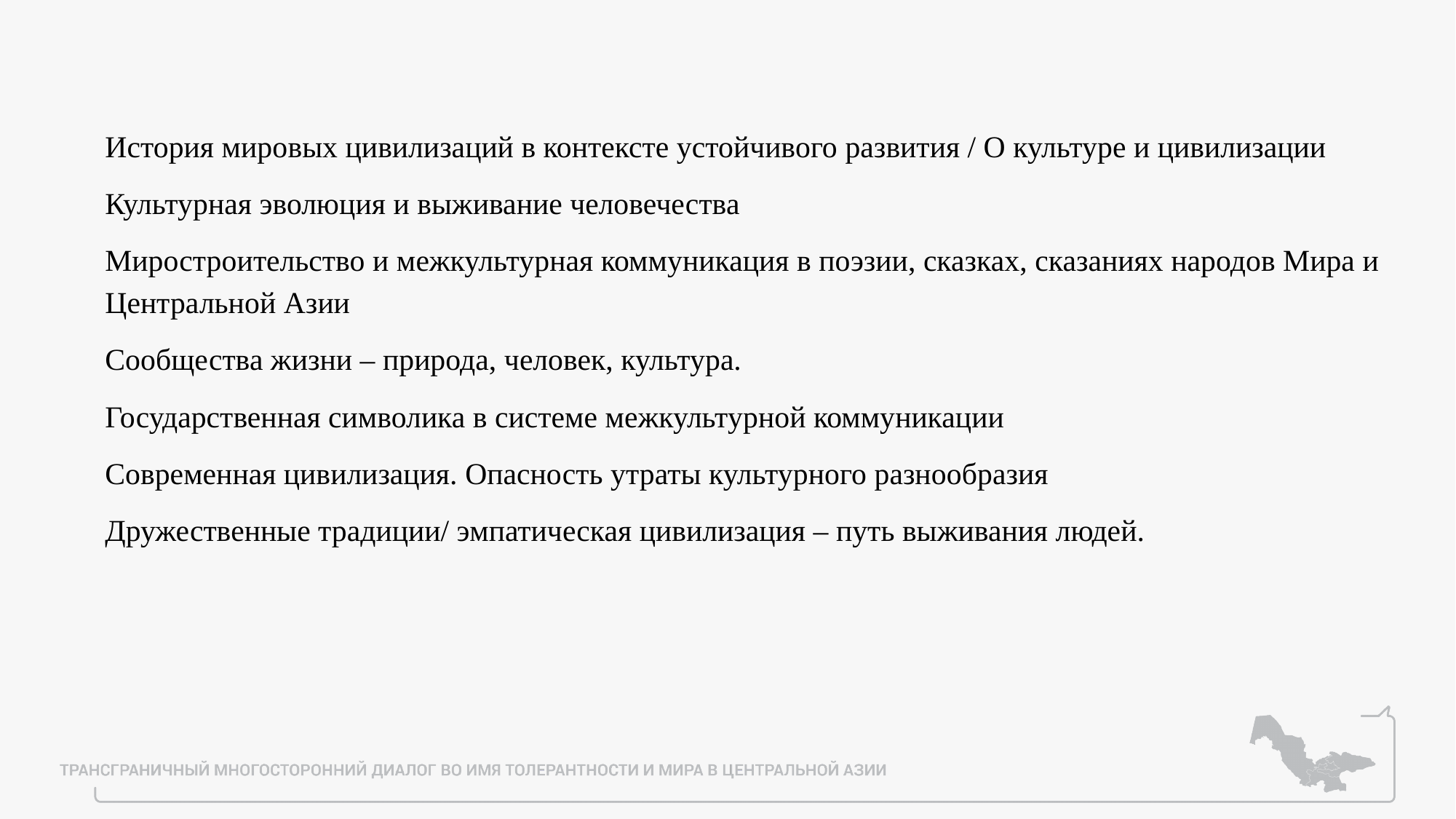

История мировых цивилизаций в контексте устойчивого развития / О культуре и цивилизации
Культурная эволюция и выживание человечества
Миростроительство и межкультурная коммуникация в поэзии, сказках, сказаниях народов Мира и Центральной Азии
Сообщества жизни – природа, человек, культура.
Государственная символика в системе межкультурной коммуникации
Современная цивилизация. Опасность утраты культурного разнообразия
Дружественные традиции/ эмпатическая цивилизация – путь выживания людей.